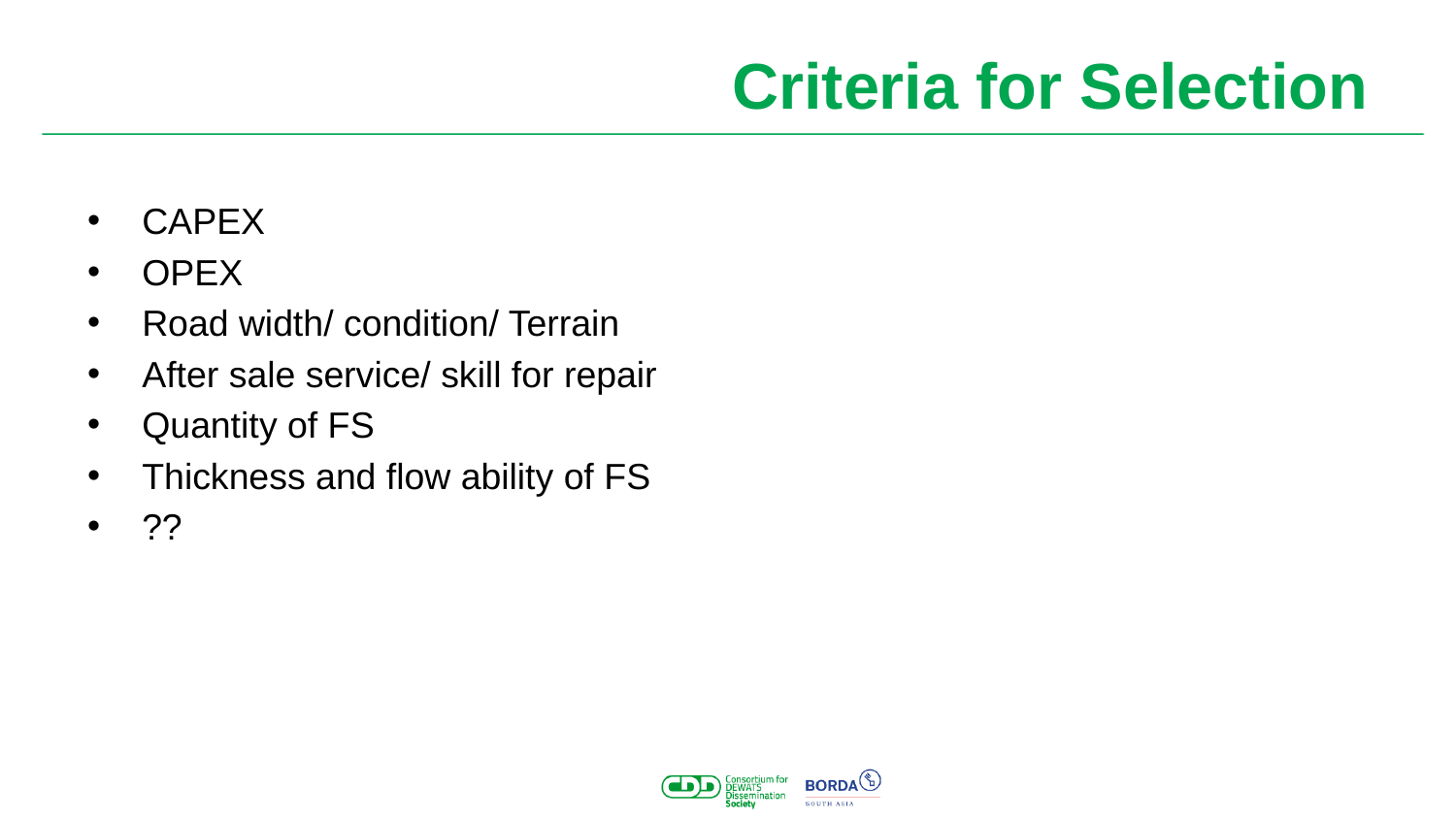

# Criteria for Selection
CAPEX
OPEX
Road width/ condition/ Terrain
After sale service/ skill for repair
Quantity of FS
Thickness and flow ability of FS
??